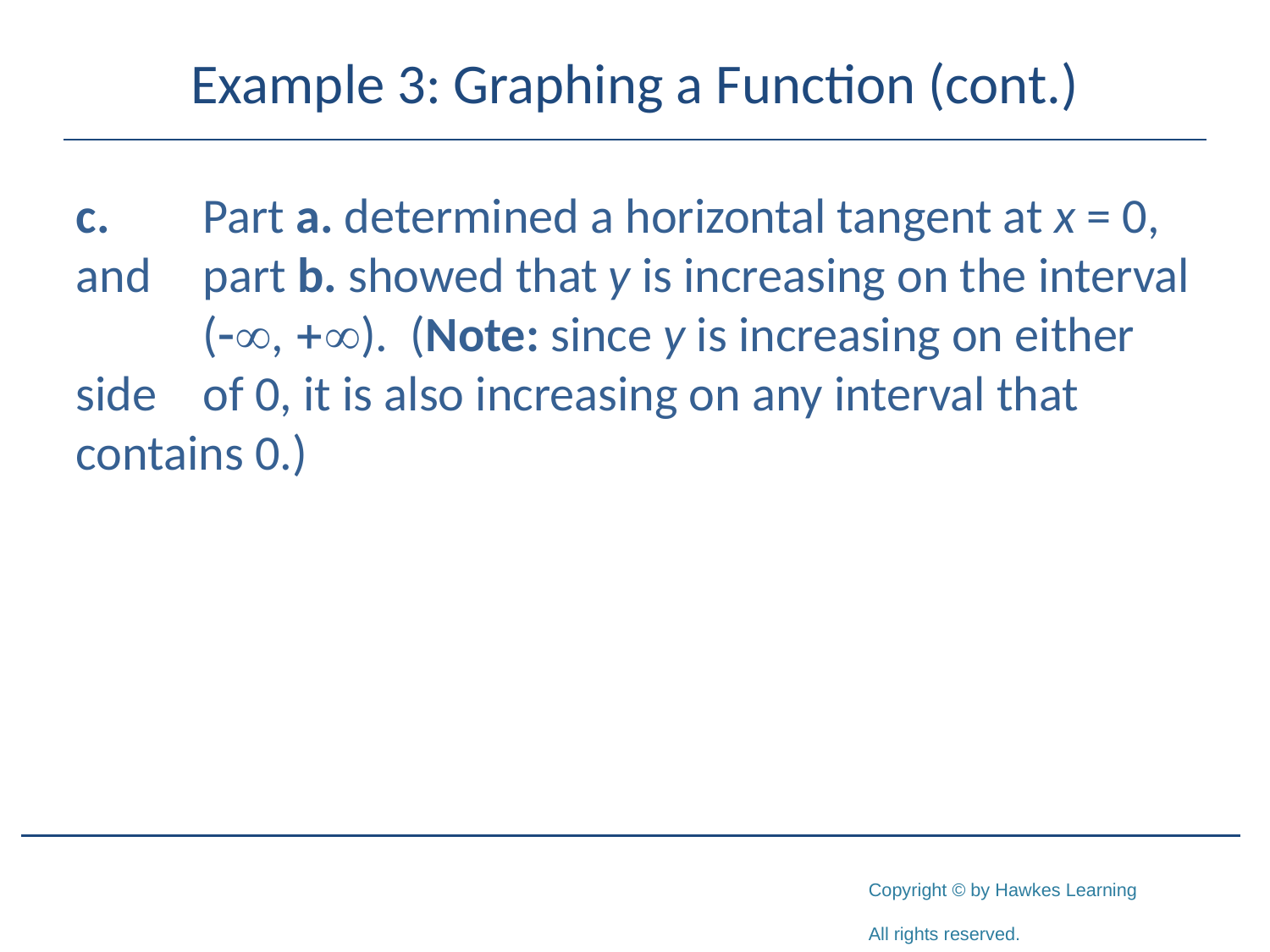

# Example 3: Graphing a Function (cont.)
c.	Part a. determined a horizontal tangent at x = 0, and 	part b. showed that y is increasing on the interval 	(−∞, +∞).  (Note: since y is increasing on either side 	of 0, it is also increasing on any interval that 	contains 0.)